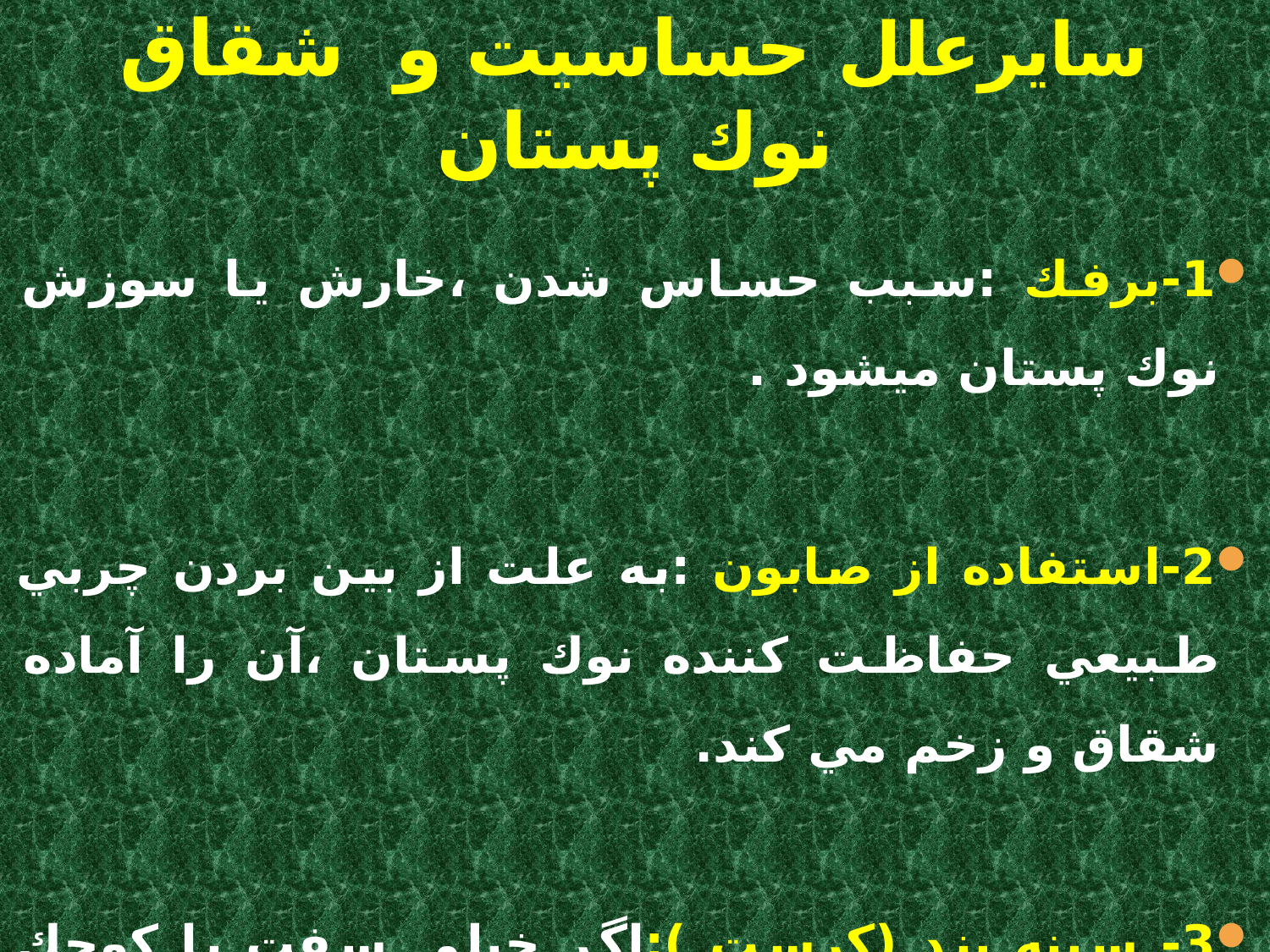

# سايرعلل حساسيت و  شقاق نوك پستان
1-برفك :سبب حساس شدن ،خارش يا سوزش نوك پستان ميشود .

2-استفاده از صابون :به علت از بين بردن چربي طبيعي حفاظت كننده نوك پستان ،آن را آماده شقاق و زخم مي كند.

3- سينه بند (كرست ):اگر خيلي سفت يا كوچك باشد نوك پستان را تحت فشار مي دهد و آن را زخمي ميكند.